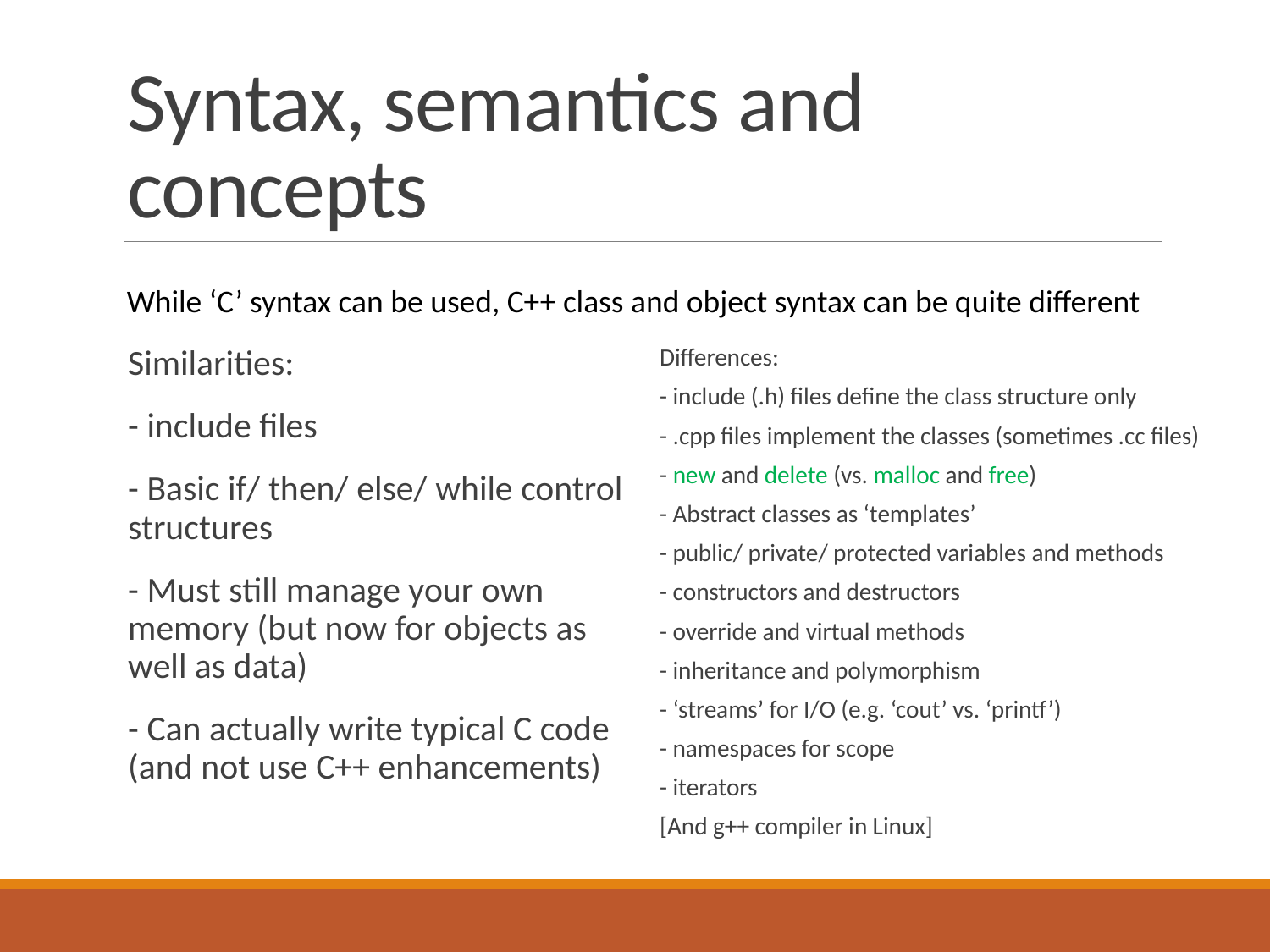

# Syntax, semantics and concepts
While ‘C’ syntax can be used, C++ class and object syntax can be quite different
Similarities:
- include files
- Basic if/ then/ else/ while control structures
- Must still manage your own memory (but now for objects as well as data)
- Can actually write typical C code (and not use C++ enhancements)

Differences:
- include (.h) files define the class structure only
- .cpp files implement the classes (sometimes .cc files)
- new and delete (vs. malloc and free)
- Abstract classes as ‘templates’
- public/ private/ protected variables and methods
- constructors and destructors
- override and virtual methods
- inheritance and polymorphism
- ‘streams’ for I/O (e.g. ‘cout’ vs. ‘printf’)
- namespaces for scope
- iterators
[And g++ compiler in Linux]